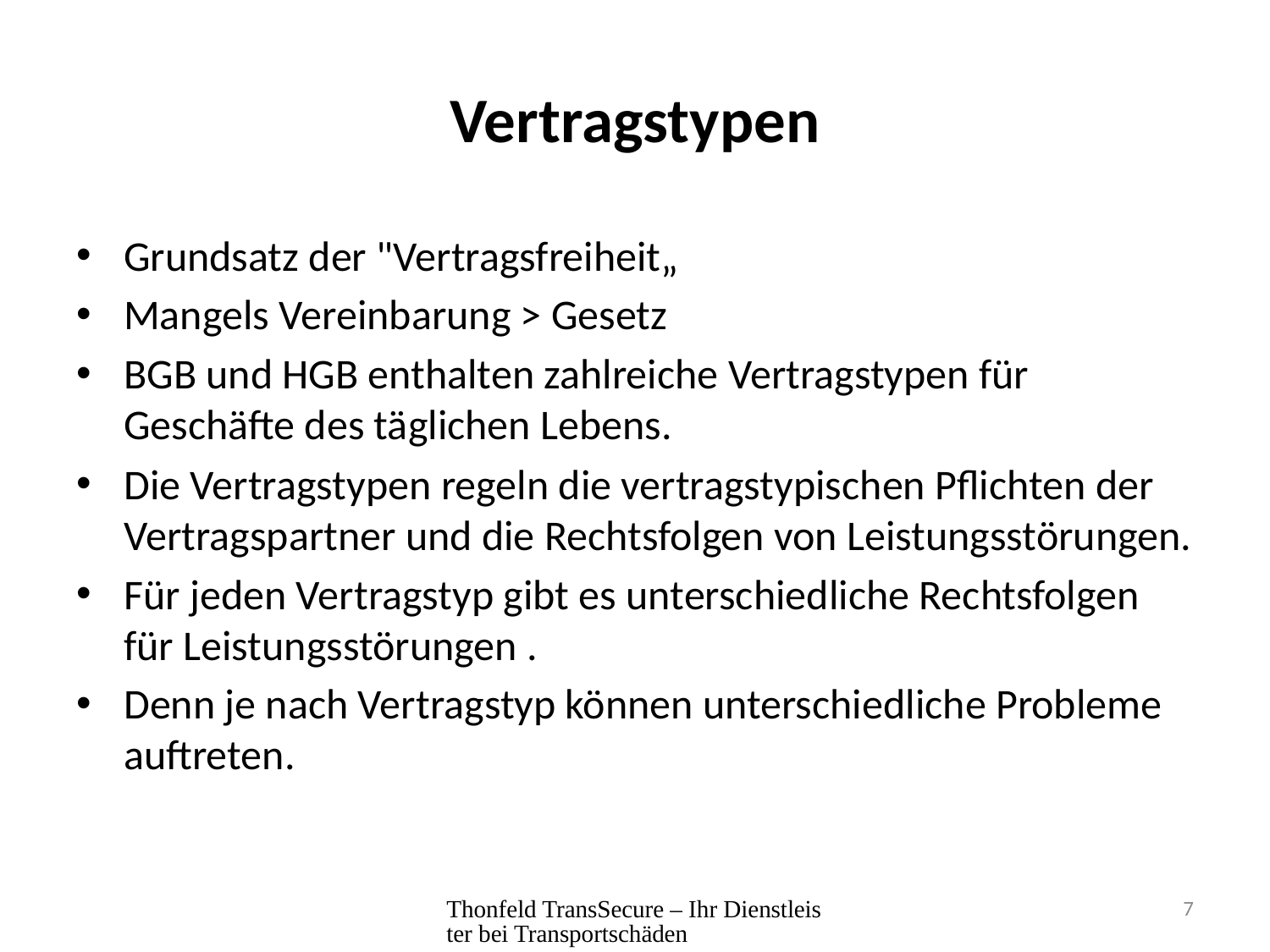

# Vertragstypen
Grundsatz der "Vertragsfreiheit„
Mangels Vereinbarung > Gesetz
BGB und HGB enthalten zahlreiche Vertragstypen für Geschäfte des täglichen Lebens.
Die Vertragstypen regeln die vertragstypischen Pflichten der Vertragspartner und die Rechtsfolgen von Leistungsstörungen.
Für jeden Vertragstyp gibt es unterschiedliche Rechtsfolgen für Leistungsstörungen .
Denn je nach Vertragstyp können unterschiedliche Probleme auftreten.

Thonfeld TransSecure – Ihr Dienstleister bei Transportschäden
7